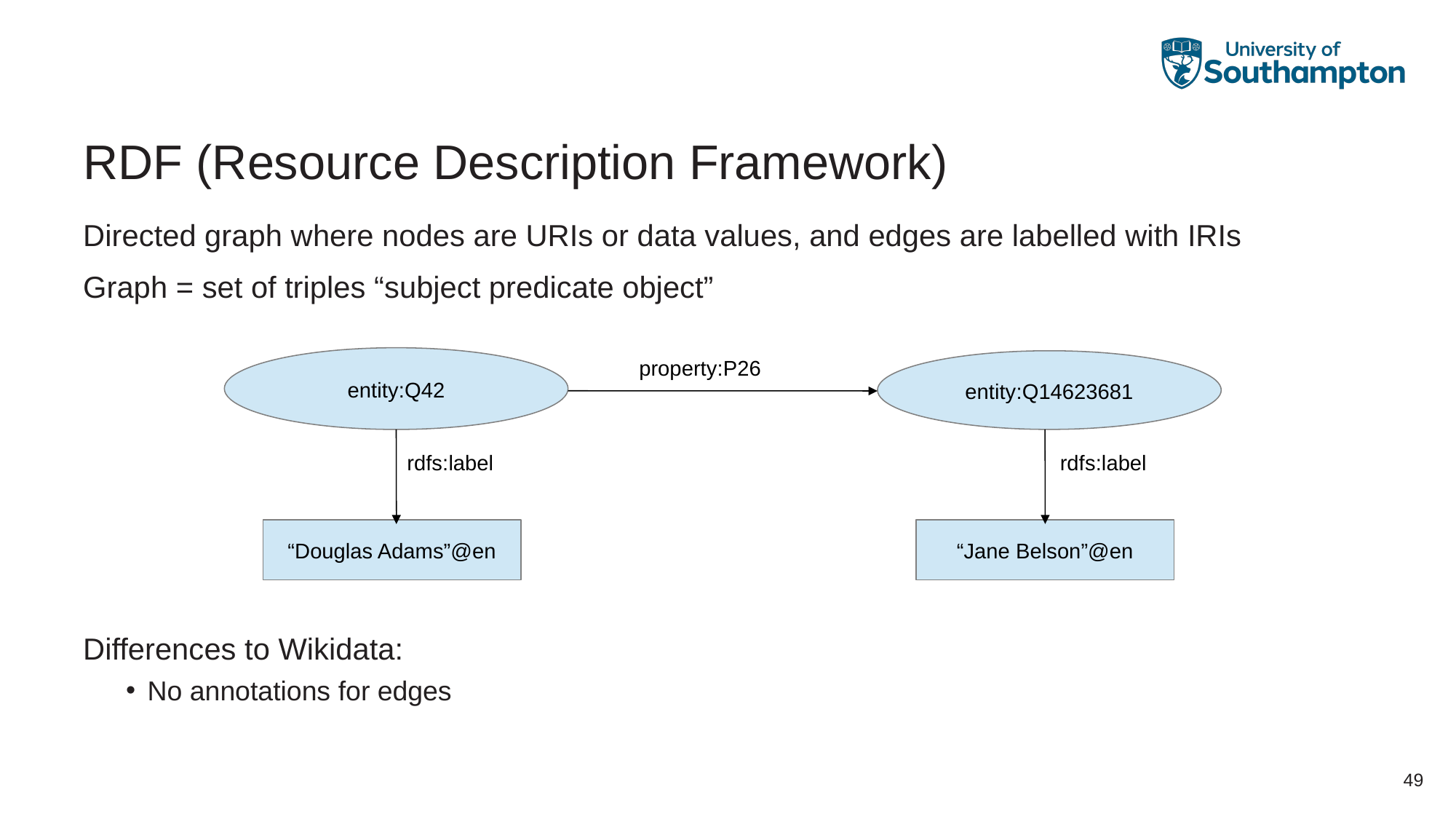

# RDF (Resource Description Framework)
Directed graph where nodes are URIs or data values, and edges are labelled with IRIs
Graph = set of triples “subject predicate object”

Differences to Wikidata:
No annotations for edges

entity:Q42
property:P26
entity:Q14623681

rdfs:label
rdfs:label
“Douglas Adams”@en
“Jane Belson”@en